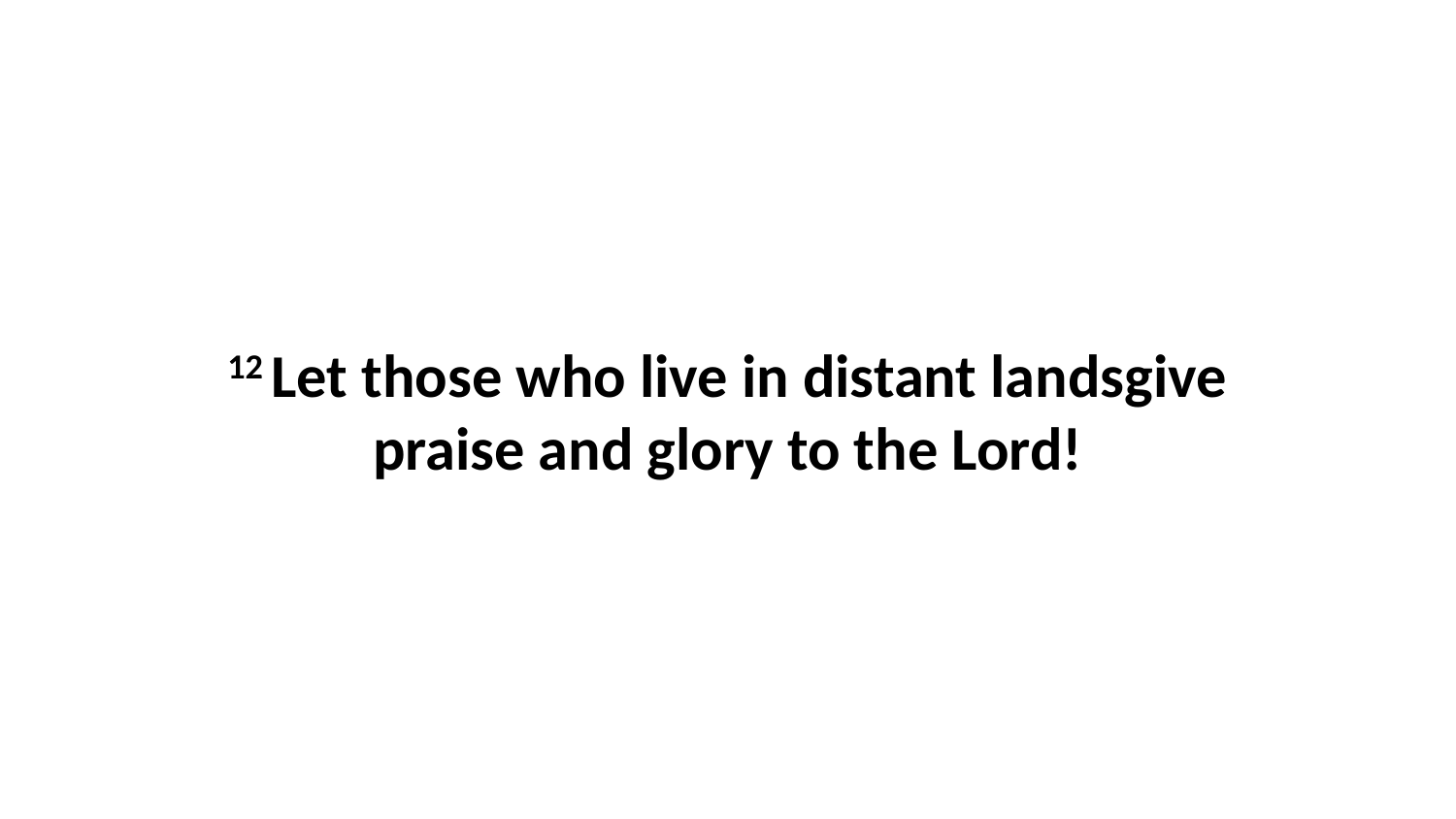

12 Let those who live in distant landsgive praise and glory to the Lord!